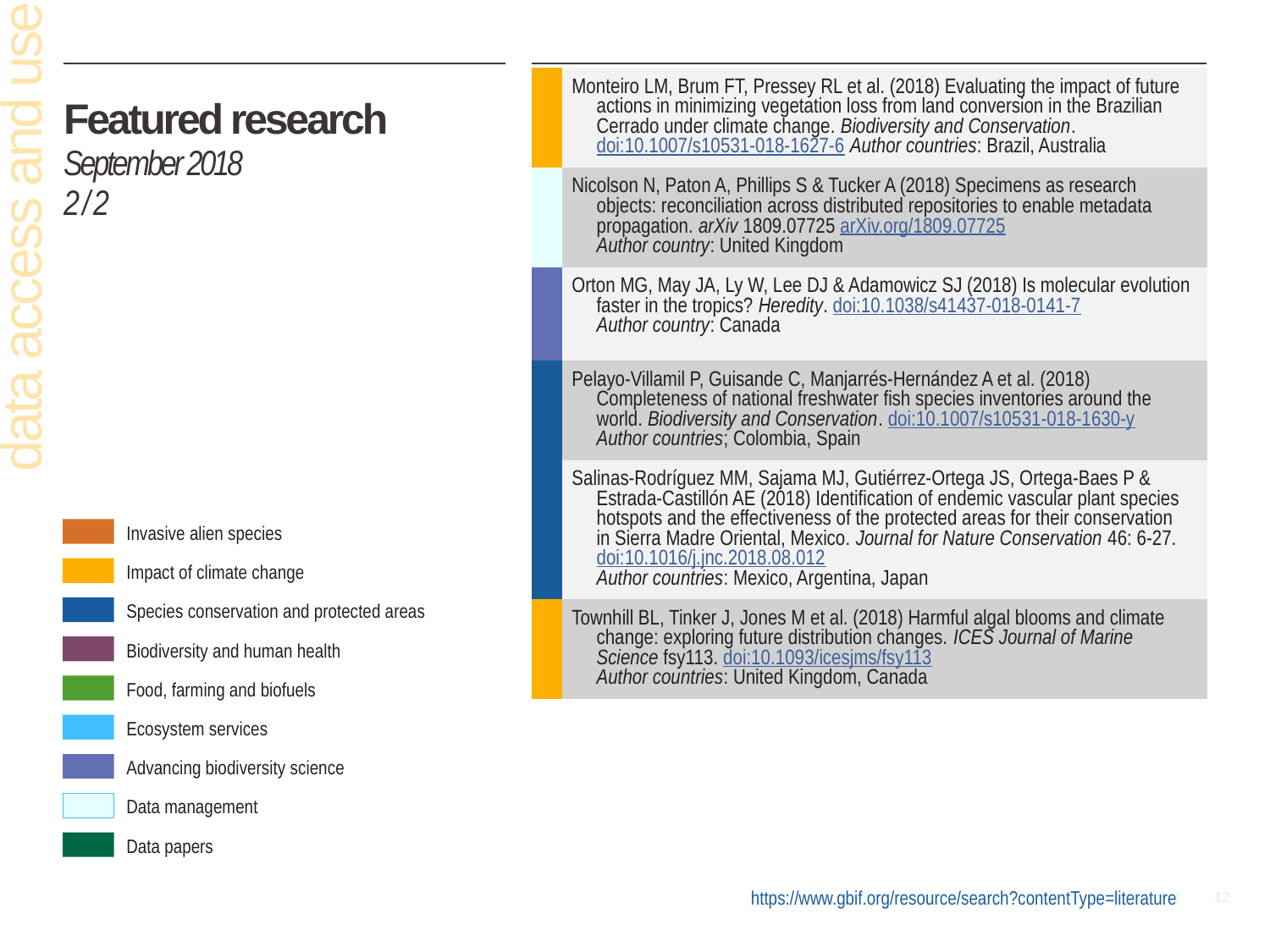

|  | Monteiro LM, Brum FT, Pressey RL et al. (2018) Evaluating the impact of future actions in minimizing vegetation loss from land conversion in the Brazilian Cerrado under climate change. Biodiversity and Conservation. doi:10.1007/s10531-018-1627-6 Author countries: Brazil, Australia |
| --- | --- |
|  | Nicolson N, Paton A, Phillips S & Tucker A (2018) Specimens as research objects: reconciliation across distributed repositories to enable metadata propagation. arXiv 1809.07725 arXiv.org/1809.07725 Author country: United Kingdom |
|  | Orton MG, May JA, Ly W, Lee DJ & Adamowicz SJ (2018) Is molecular evolution faster in the tropics? Heredity. doi:10.1038/s41437-018-0141-7 Author country: Canada |
|  | Pelayo-Villamil P, Guisande C, Manjarrés-Hernández A et al. (2018) Completeness of national freshwater fish species inventories around the world. Biodiversity and Conservation. doi:10.1007/s10531-018-1630-y Author countries; Colombia, Spain |
|  | Salinas-Rodríguez MM, Sajama MJ, Gutiérrez-Ortega JS, Ortega-Baes P & Estrada-Castillón AE (2018) Identification of endemic vascular plant species hotspots and the effectiveness of the protected areas for their conservation in Sierra Madre Oriental, Mexico. Journal for Nature Conservation 46: 6-27. doi:10.1016/j.jnc.2018.08.012 Author countries: Mexico, Argentina, Japan |
|  | Townhill BL, Tinker J, Jones M et al. (2018) Harmful algal blooms and climate change: exploring future distribution changes. ICES Journal of Marine Science fsy113. doi:10.1093/icesjms/fsy113 Author countries: United Kingdom, Canada |
# Featured research September 2018 2 / 2
data access and use

Invasive alien species
Impact of climate change
Species conservation and protected areas
Biodiversity and human health
Food, farming and biofuels
Ecosystem services
Advancing biodiversity science
Data management
Data papers

https://www.gbif.org/resource/search?contentType=literature